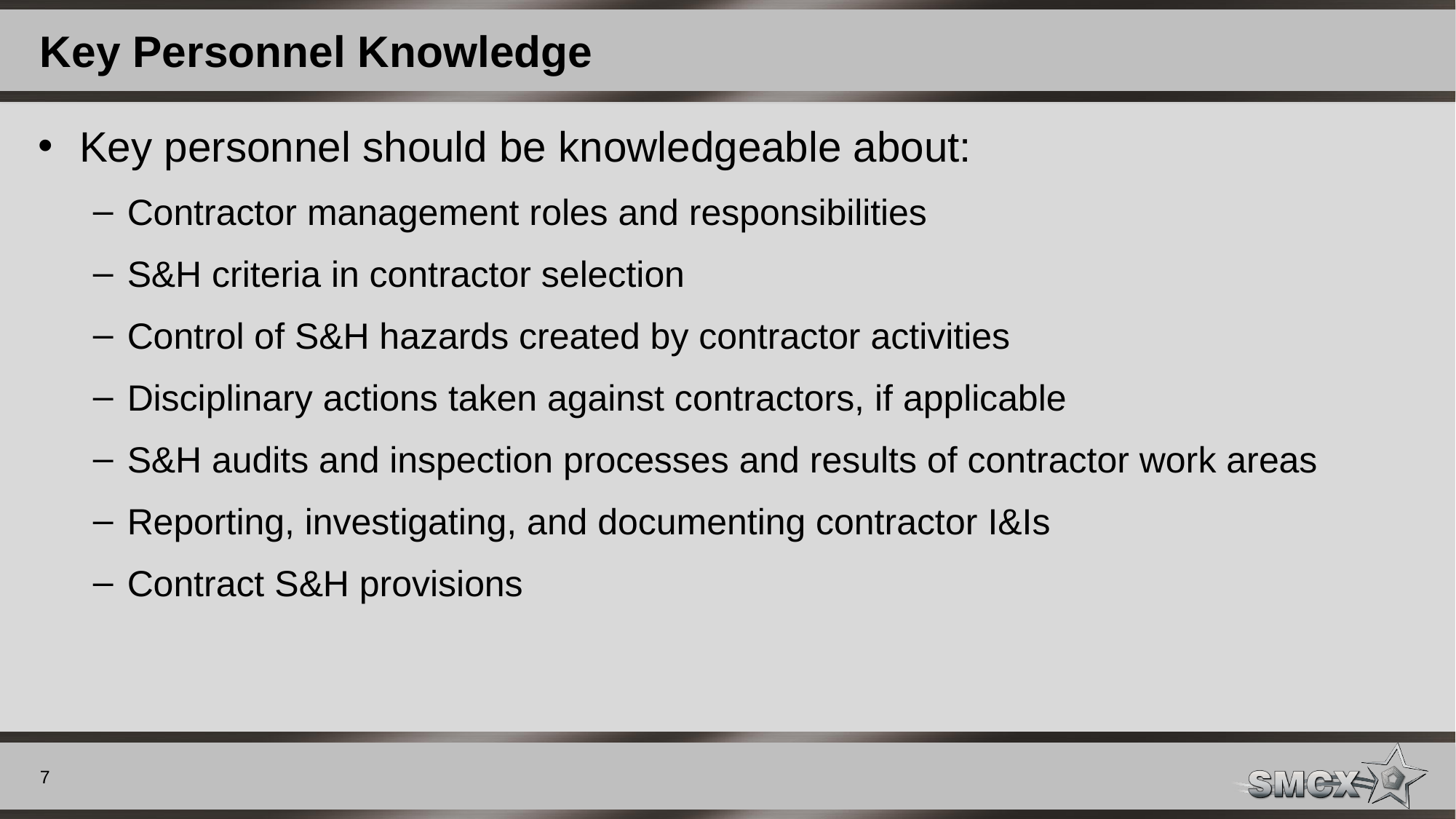

# Key Personnel Knowledge
Key personnel should be knowledgeable about:
Contractor management roles and responsibilities
S&H criteria in contractor selection
Control of S&H hazards created by contractor activities
Disciplinary actions taken against contractors, if applicable
S&H audits and inspection processes and results of contractor work areas
Reporting, investigating, and documenting contractor I&Is
Contract S&H provisions
7